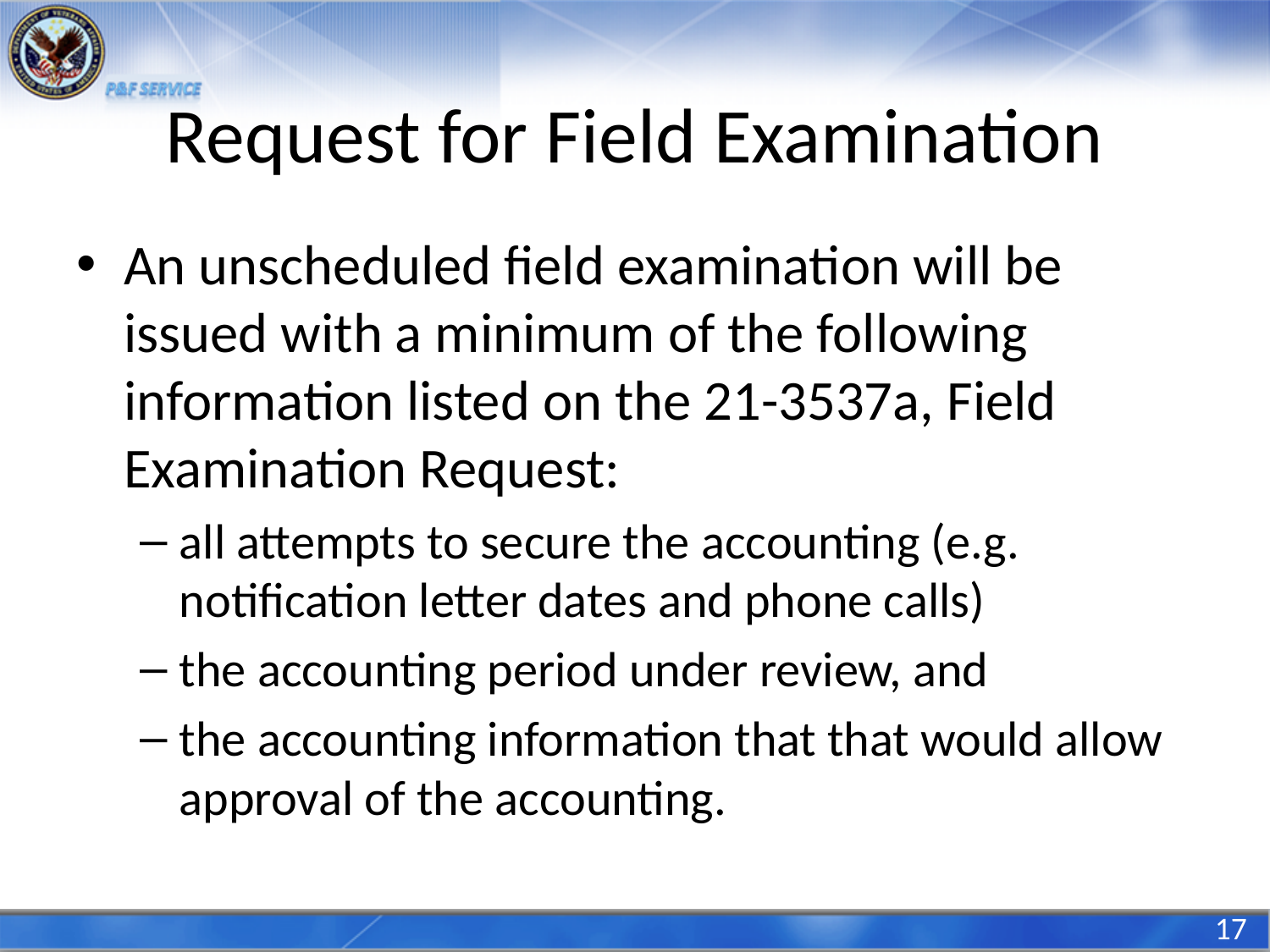

# Request for Field Examination
An unscheduled field examination will be issued with a minimum of the following information listed on the 21-3537a, Field Examination Request:
all attempts to secure the accounting (e.g. notification letter dates and phone calls)
the accounting period under review, and
the accounting information that that would allow approval of the accounting.

17